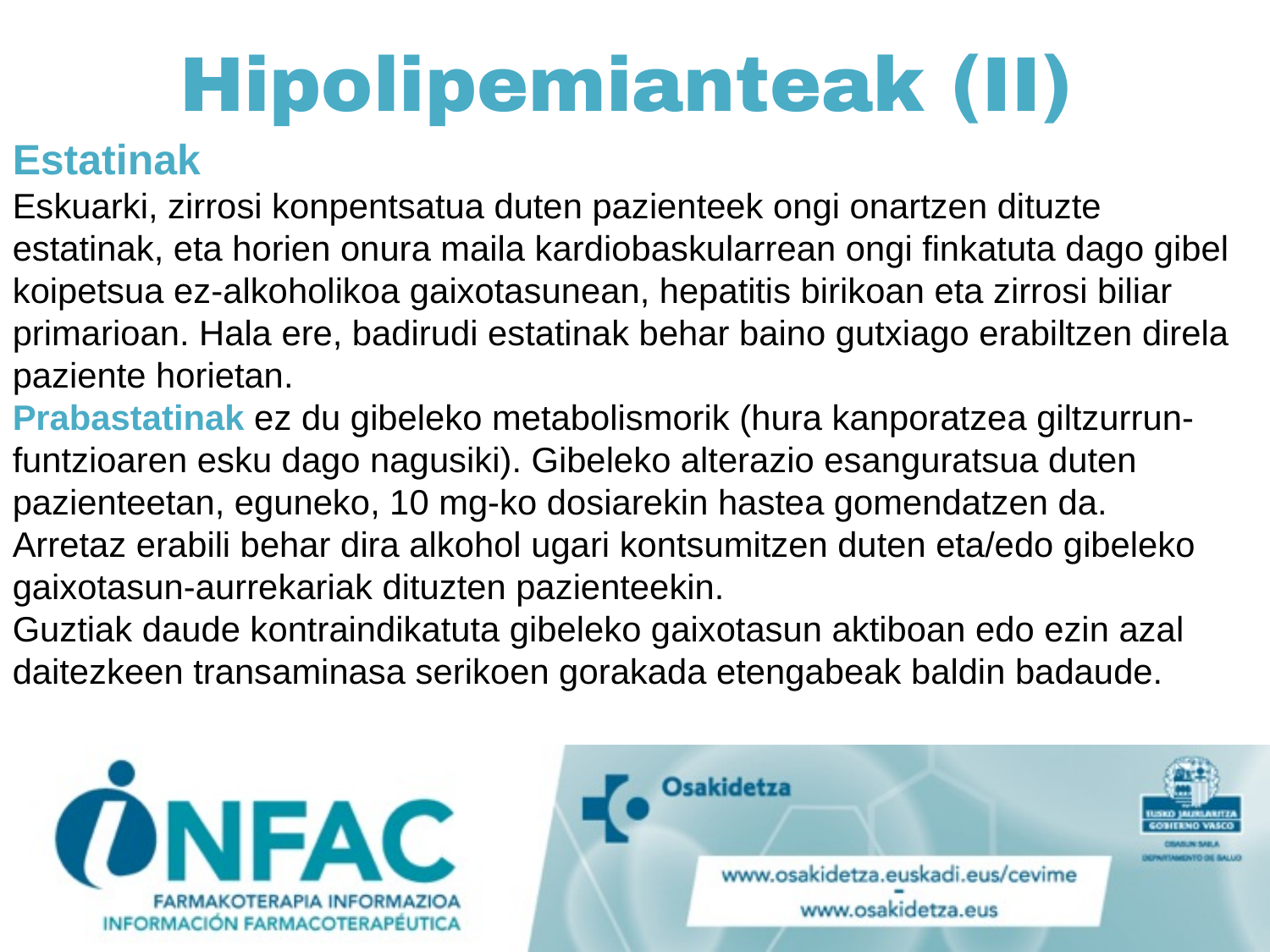

# Hipolipemianteak (II)
Estatinak
Eskuarki, zirrosi konpentsatua duten pazienteek ongi onartzen dituzte estatinak, eta horien onura maila kardiobaskularrean ongi finkatuta dago gibel koipetsua ez-alkoholikoa gaixotasunean, hepatitis birikoan eta zirrosi biliar primarioan. Hala ere, badirudi estatinak behar baino gutxiago erabiltzen direla paziente horietan.
Prabastatinak ez du gibeleko metabolismorik (hura kanporatzea giltzurrun-funtzioaren esku dago nagusiki). Gibeleko alterazio esanguratsua duten pazienteetan, eguneko, 10 mg-ko dosiarekin hastea gomendatzen da.
Arretaz erabili behar dira alkohol ugari kontsumitzen duten eta/edo gibeleko gaixotasun-aurrekariak dituzten pazienteekin.
Guztiak daude kontraindikatuta gibeleko gaixotasun aktiboan edo ezin azal daitezkeen transaminasa serikoen gorakada etengabeak baldin badaude.